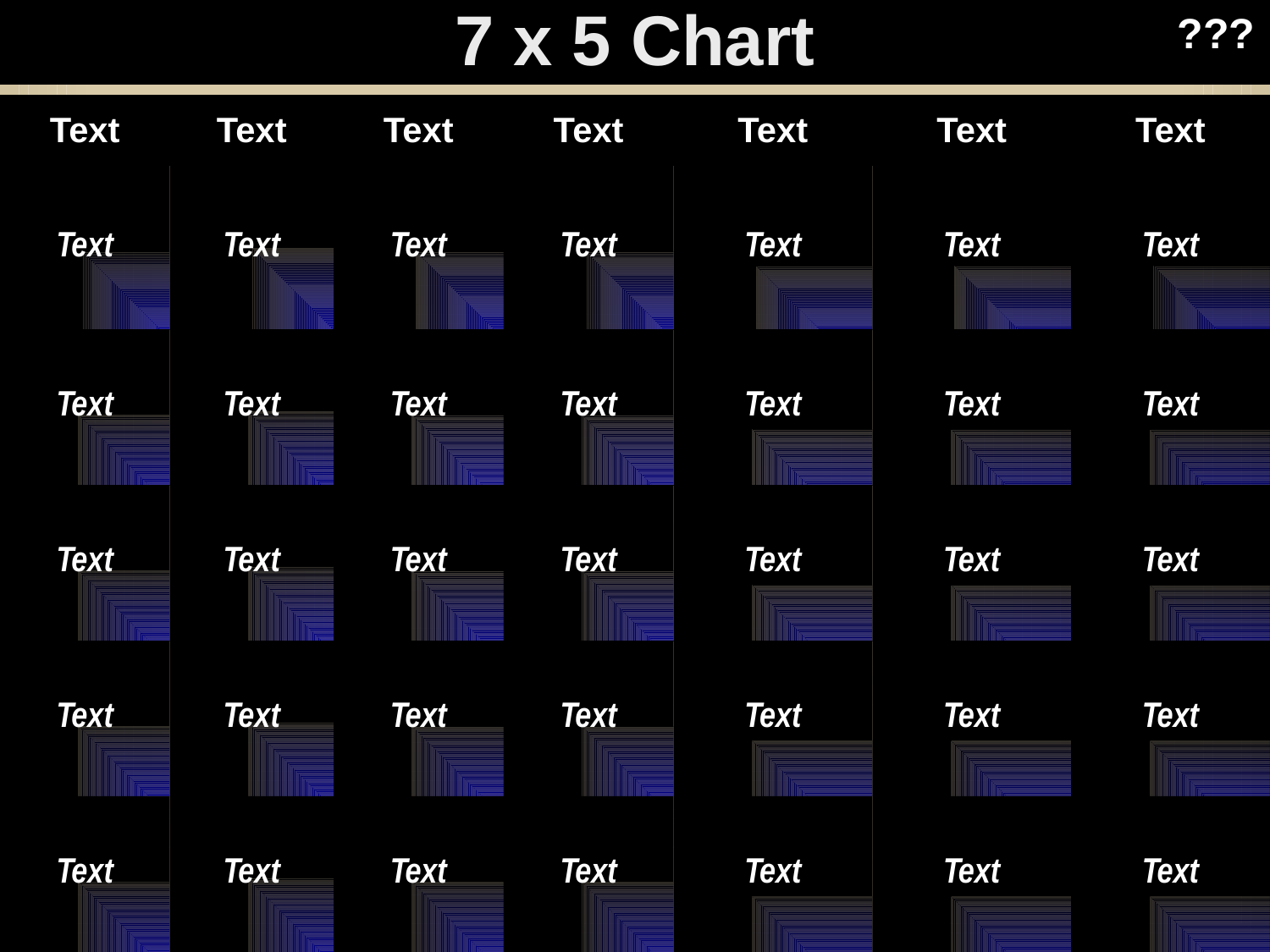

???
7 x 5 Chart
| Text | Text | Text | Text | Text | Text | Text |
| --- | --- | --- | --- | --- | --- | --- |
| Text | Text | Text | Text | Text | Text | Text |
| Text | Text | Text | Text | Text | Text | Text |
| Text | Text | Text | Text | Text | Text | Text |
| Text | Text | Text | Text | Text | Text | Text |
| Text | Text | Text | Text | Text | Text | Text |